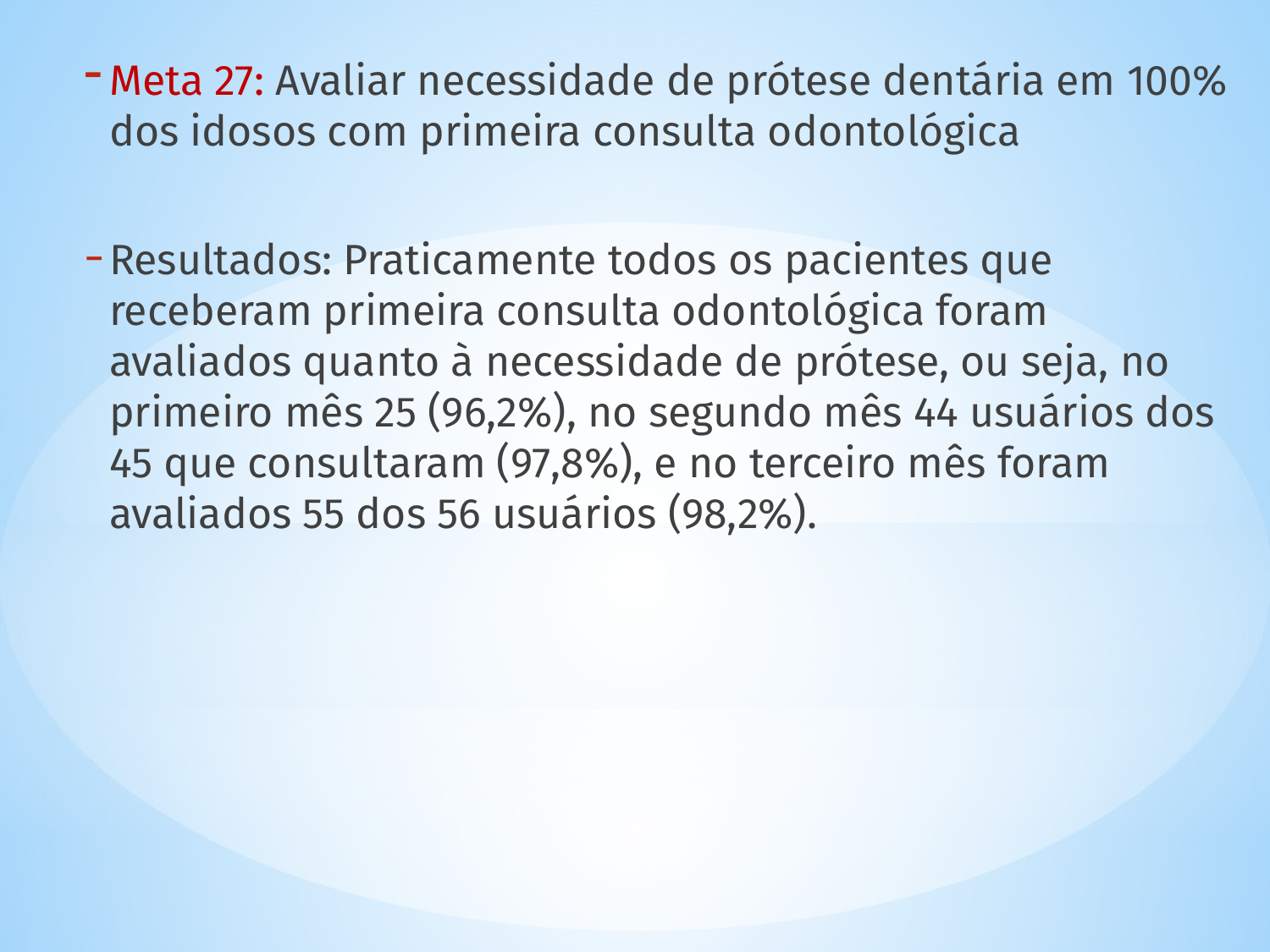

Meta 27: Avaliar necessidade de prótese dentária em 100% dos idosos com primeira consulta odontológica

Resultados: Praticamente todos os pacientes que receberam primeira consulta odontológica foram avaliados quanto à necessidade de prótese, ou seja, no primeiro mês 25 (96,2%), no segundo mês 44 usuários dos 45 que consultaram (97,8%), e no terceiro mês foram avaliados 55 dos 56 usuários (98,2%).